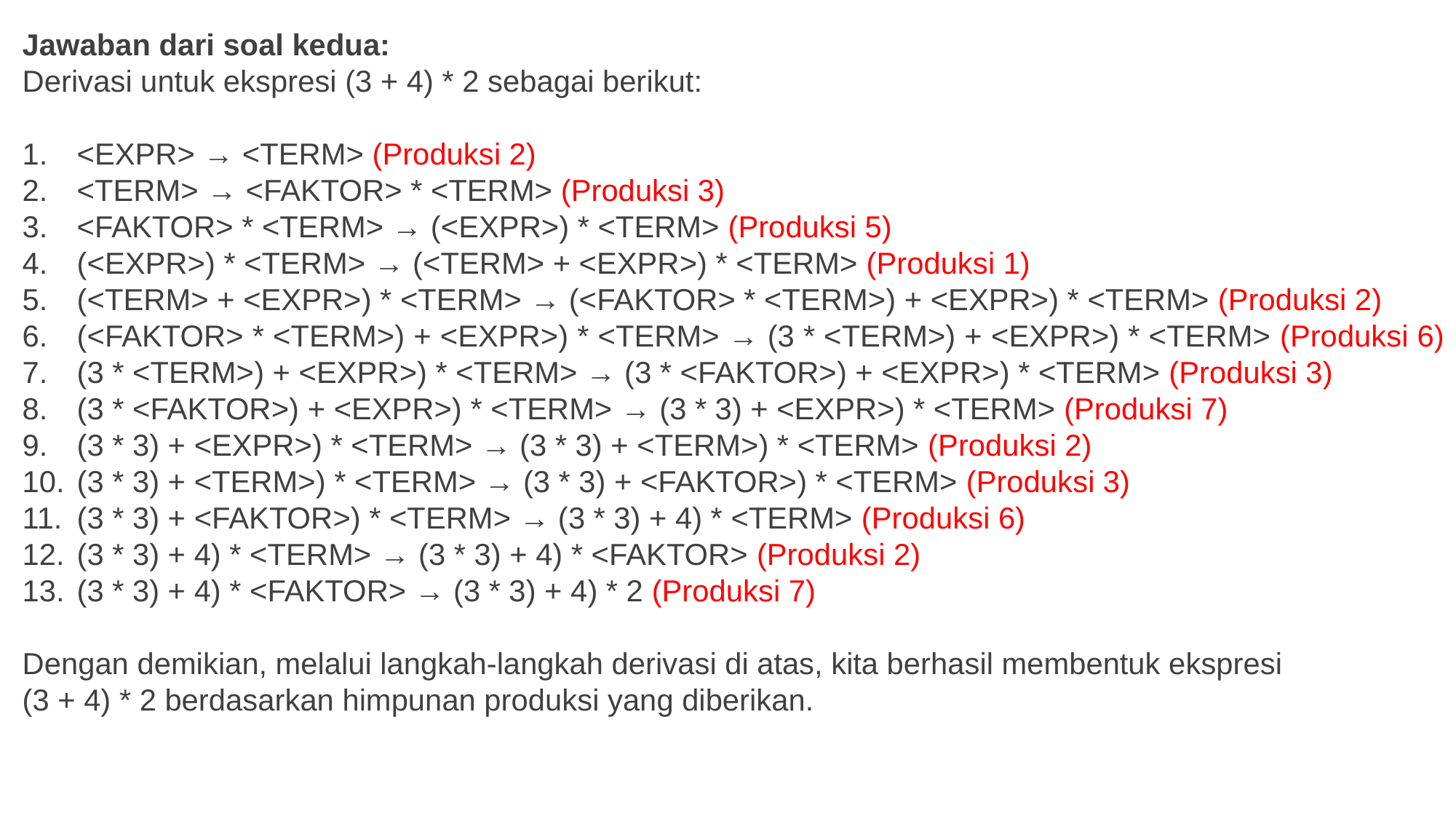

Jawaban dari soal kedua:
Derivasi untuk ekspresi (3 + 4) * 2 sebagai berikut:

<EXPR> → <TERM> (Produksi 2)
<TERM> → <FAKTOR> * <TERM> (Produksi 3)
<FAKTOR> * <TERM> → (<EXPR>) * <TERM> (Produksi 5)
(<EXPR>) * <TERM> → (<TERM> + <EXPR>) * <TERM> (Produksi 1)
(<TERM> + <EXPR>) * <TERM> → (<FAKTOR> * <TERM>) + <EXPR>) * <TERM> (Produksi 2)
(<FAKTOR> * <TERM>) + <EXPR>) * <TERM> → (3 * <TERM>) + <EXPR>) * <TERM> (Produksi 6)
(3 * <TERM>) + <EXPR>) * <TERM> → (3 * <FAKTOR>) + <EXPR>) * <TERM> (Produksi 3)
(3 * <FAKTOR>) + <EXPR>) * <TERM> → (3 * 3) + <EXPR>) * <TERM> (Produksi 7)
(3 * 3) + <EXPR>) * <TERM> → (3 * 3) + <TERM>) * <TERM> (Produksi 2)
(3 * 3) + <TERM>) * <TERM> → (3 * 3) + <FAKTOR>) * <TERM> (Produksi 3)
(3 * 3) + <FAKTOR>) * <TERM> → (3 * 3) + 4) * <TERM> (Produksi 6)
(3 * 3) + 4) * <TERM> → (3 * 3) + 4) * <FAKTOR> (Produksi 2)
(3 * 3) + 4) * <FAKTOR> → (3 * 3) + 4) * 2 (Produksi 7)

Dengan demikian, melalui langkah-langkah derivasi di atas, kita berhasil membentuk ekspresi
(3 + 4) * 2 berdasarkan himpunan produksi yang diberikan.